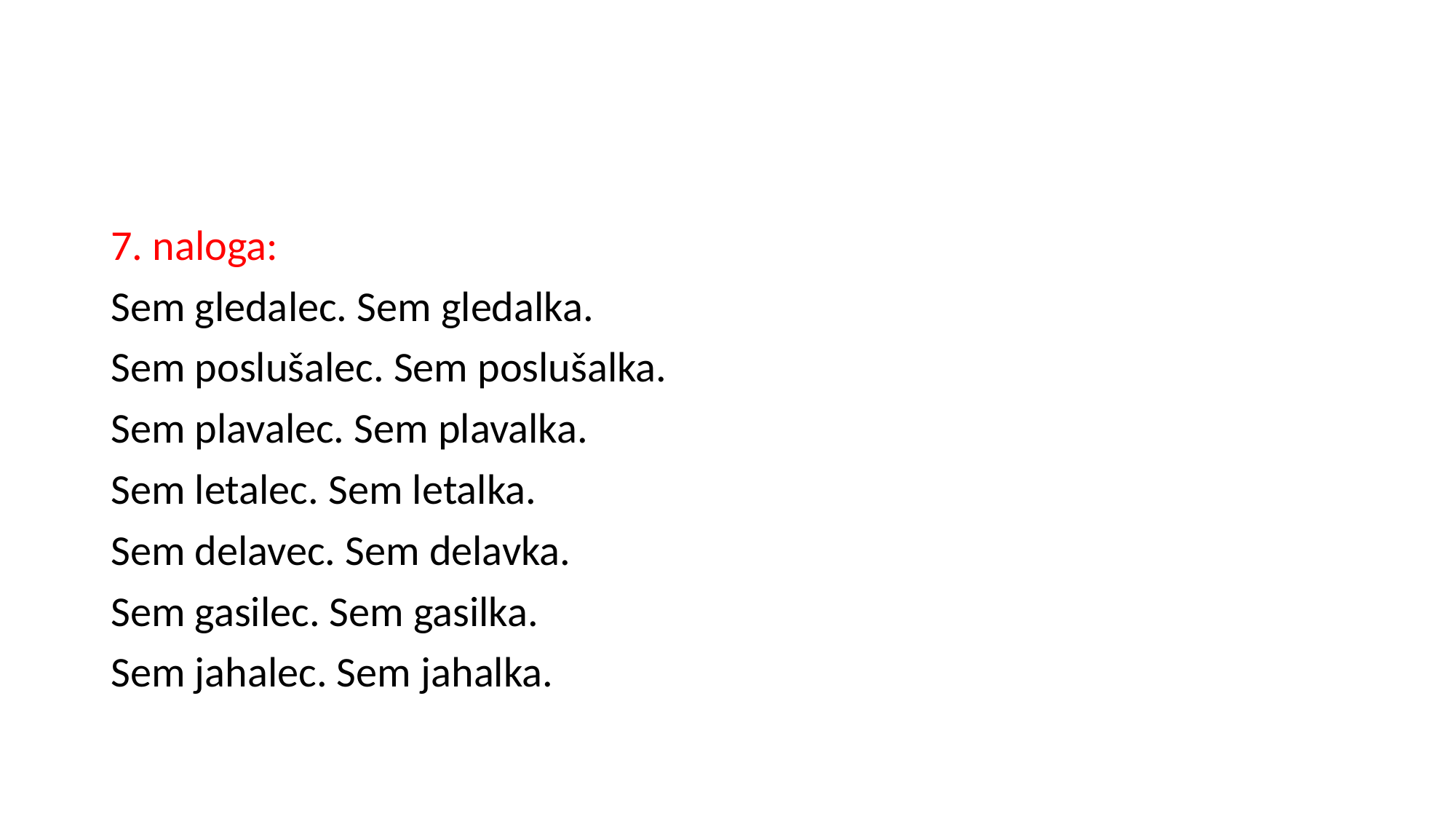

#
7. naloga:
Sem gledalec. Sem gledalka.
Sem poslušalec. Sem poslušalka.
Sem plavalec. Sem plavalka.
Sem letalec. Sem letalka.
Sem delavec. Sem delavka.
Sem gasilec. Sem gasilka.
Sem jahalec. Sem jahalka.